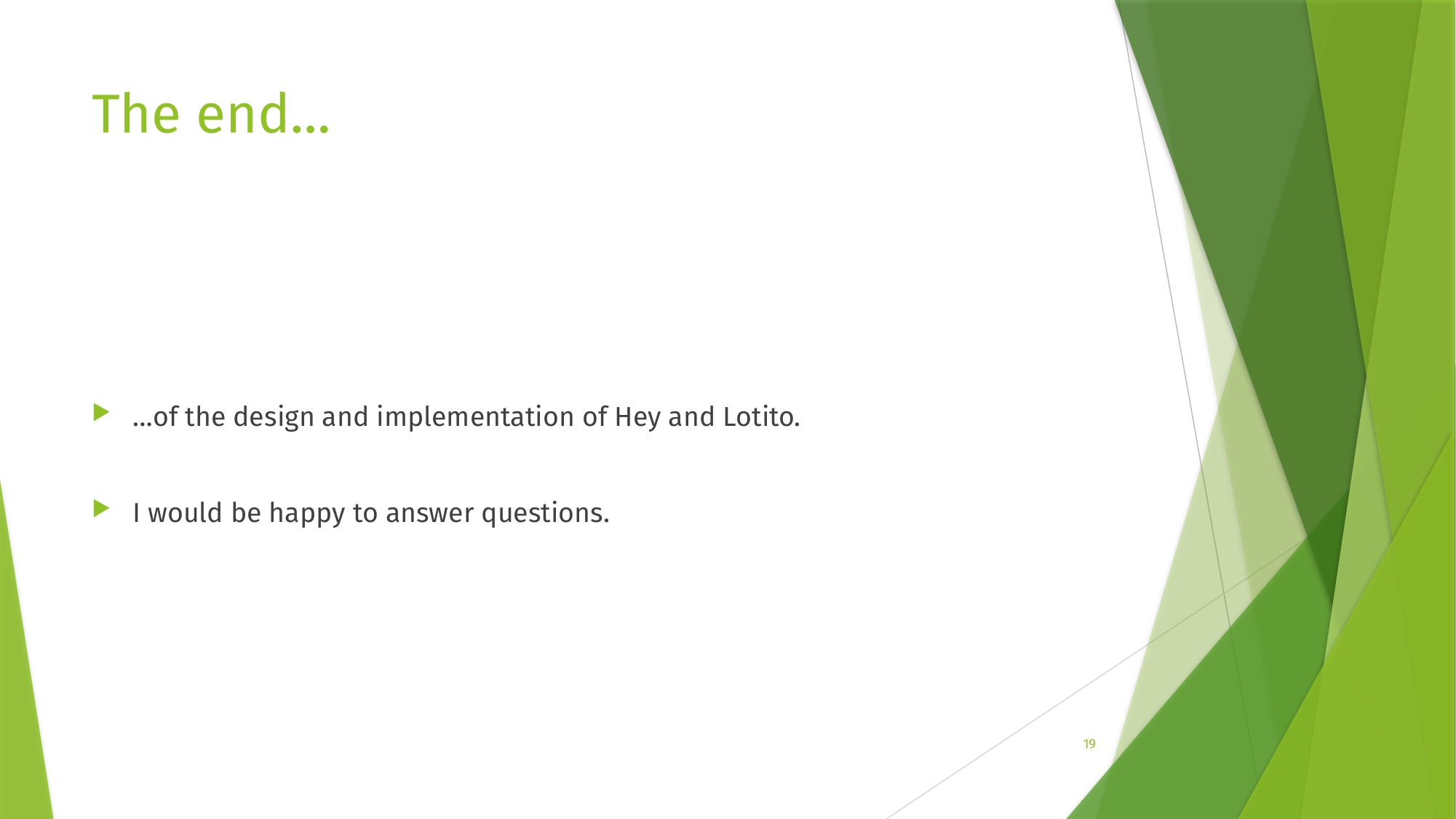

# The end…

…of the design and implementation of Hey and Lotito.

I would be happy to answer questions.
19